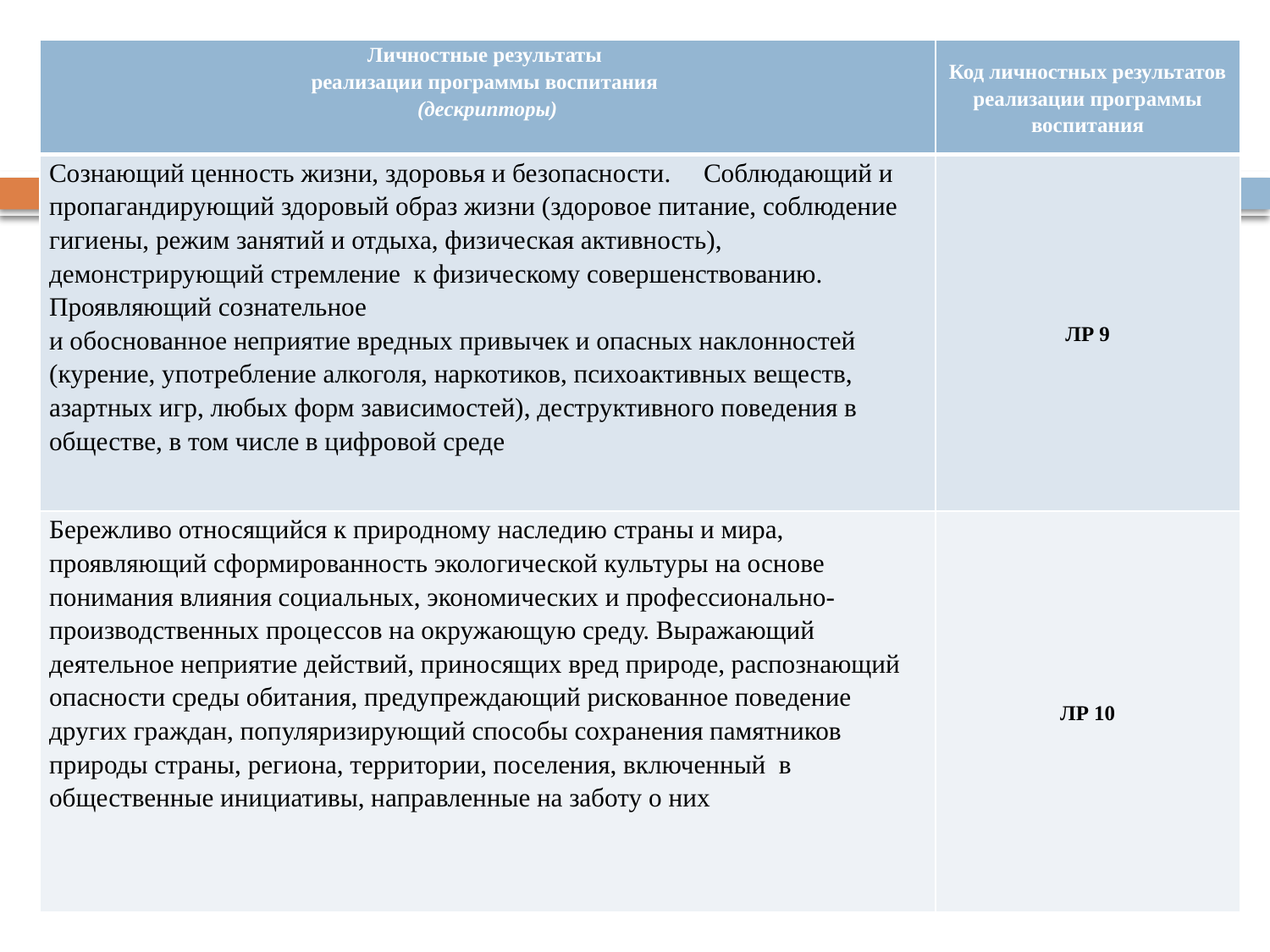

| Личностные результаты реализации программы воспитания (дескрипторы) | Код личностных результатов реализации программы воспитания |
| --- | --- |
| Сознающий ценность жизни, здоровья и безопасности. Соблюдающий и пропагандирующий здоровый образ жизни (здоровое питание, соблюдение гигиены, режим занятий и отдыха, физическая активность), демонстрирующий стремление к физическому совершенствованию. Проявляющий сознательное и обоснованное неприятие вредных привычек и опасных наклонностей (курение, употребление алкоголя, наркотиков, психоактивных веществ, азартных игр, любых форм зависимостей), деструктивного поведения в обществе, в том числе в цифровой среде | ЛР 9 |
| Бережливо относящийся к природному наследию страны и мира, проявляющий сформированность экологической культуры на основе понимания влияния социальных, экономических и профессионально-производственных процессов на окружающую среду. Выражающий деятельное неприятие действий, приносящих вред природе, распознающий опасности среды обитания, предупреждающий рискованное поведение других граждан, популяризирующий способы сохранения памятников природы страны, региона, территории, поселения, включенный в общественные инициативы, направленные на заботу о них | ЛР 10 |